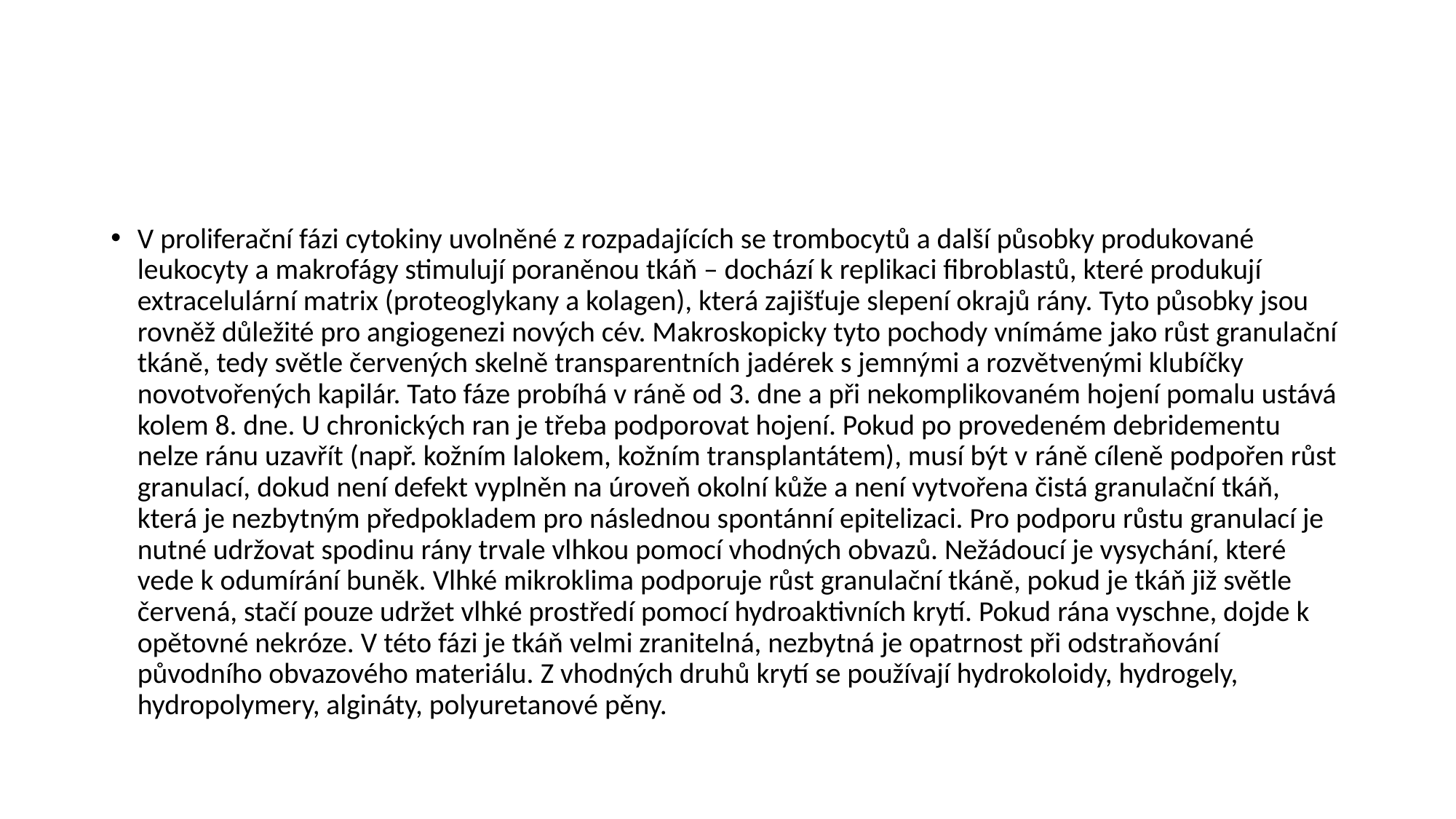

#
V proliferační fázi cytokiny uvolněné z rozpadajících se trombocytů a další působky produkované leukocyty a makrofágy stimulují poraněnou tkáň – dochází k replikaci fibroblastů, které produkují extracelulární matrix (proteoglykany a kolagen), která zajišťuje slepení okrajů rány. Tyto působky jsou rovněž důležité pro angiogenezi nových cév. Makroskopicky tyto pochody vnímáme jako růst granulační tkáně, tedy světle červených skelně transparentních jadérek s jemnými a rozvětvenými klubíčky novotvořených kapilár. Tato fáze probíhá v ráně od 3. dne a při nekomplikovaném hojení pomalu ustává kolem 8. dne. U chronických ran je třeba podporovat hojení. Pokud po provedeném debridementu nelze ránu uzavřít (např. kožním lalokem, kožním transplantátem), musí být v ráně cíleně podpořen růst granulací, dokud není defekt vyplněn na úroveň okolní kůže a není vytvořena čistá granulační tkáň, která je nezbytným předpokladem pro následnou spontánní epitelizaci. Pro podporu růstu granulací je nutné udržovat spodinu rány trvale vlhkou pomocí vhodných obvazů. Nežádoucí je vysychání, které vede k odumírání buněk. Vlhké mikroklima podporuje růst granulační tkáně, pokud je tkáň již světle červená, stačí pouze udržet vlhké prostředí pomocí hydroaktivních krytí. Pokud rána vyschne, dojde k opětovné nekróze. V této fázi je tkáň velmi zranitelná, nezbytná je opatrnost při odstraňování původního obvazového materiálu. Z vhodných druhů krytí se používají hydrokoloidy, hydrogely, hydropolymery, algináty, polyuretanové pěny.